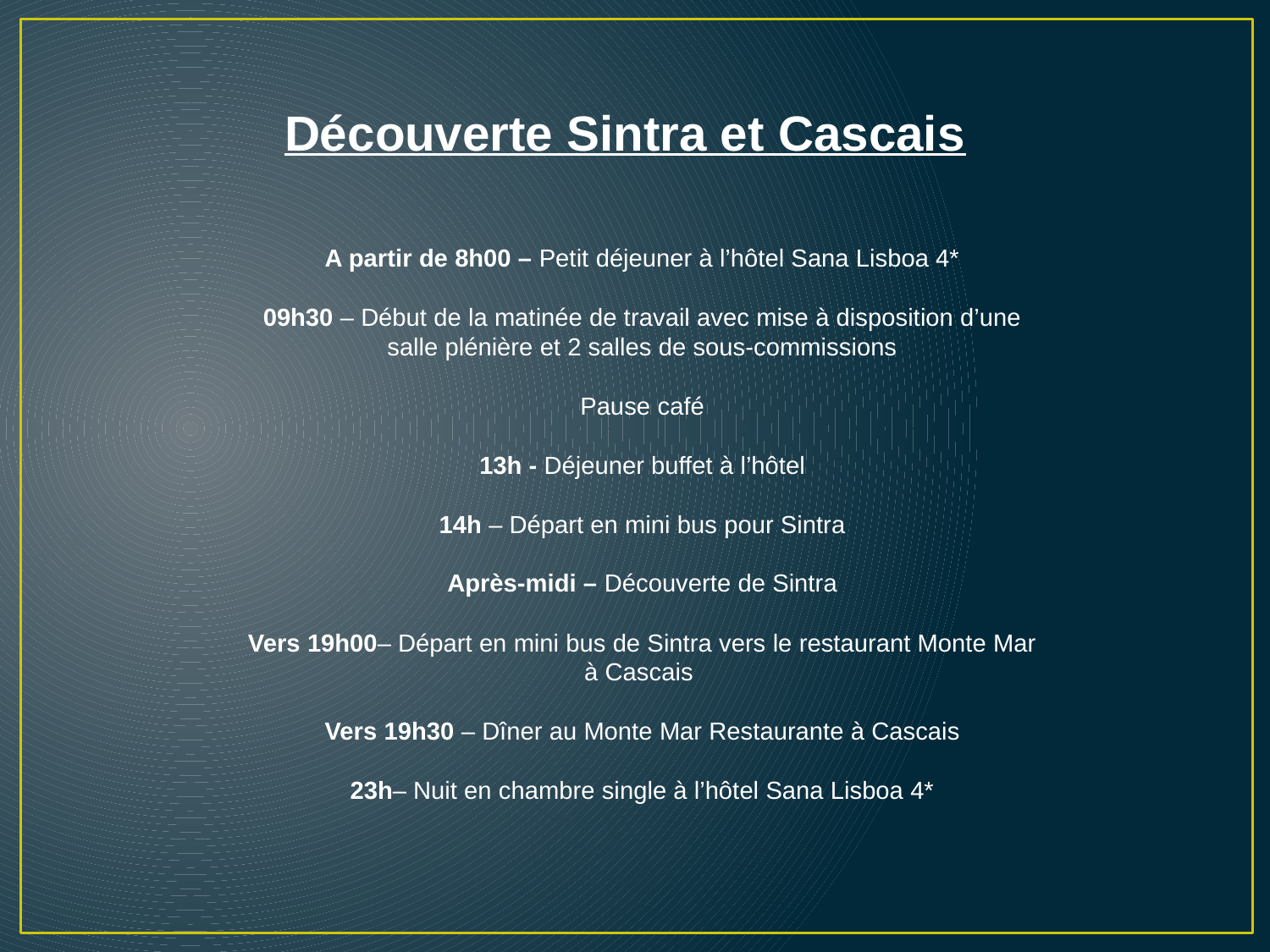

Découverte Sintra et Cascais
A partir de 8h00 – Petit déjeuner à l’hôtel Sana Lisboa 4*

09h30 – Début de la matinée de travail avec mise à disposition d’une salle plénière et 2 salles de sous-commissions

Pause café

13h - Déjeuner buffet à l’hôtel

14h – Départ en mini bus pour Sintra

Après-midi – Découverte de Sintra

Vers 19h00– Départ en mini bus de Sintra vers le restaurant Monte Mar à Cascais

Vers 19h30 – Dîner au Monte Mar Restaurante à Cascais

23h– Nuit en chambre single à l’hôtel Sana Lisboa 4*